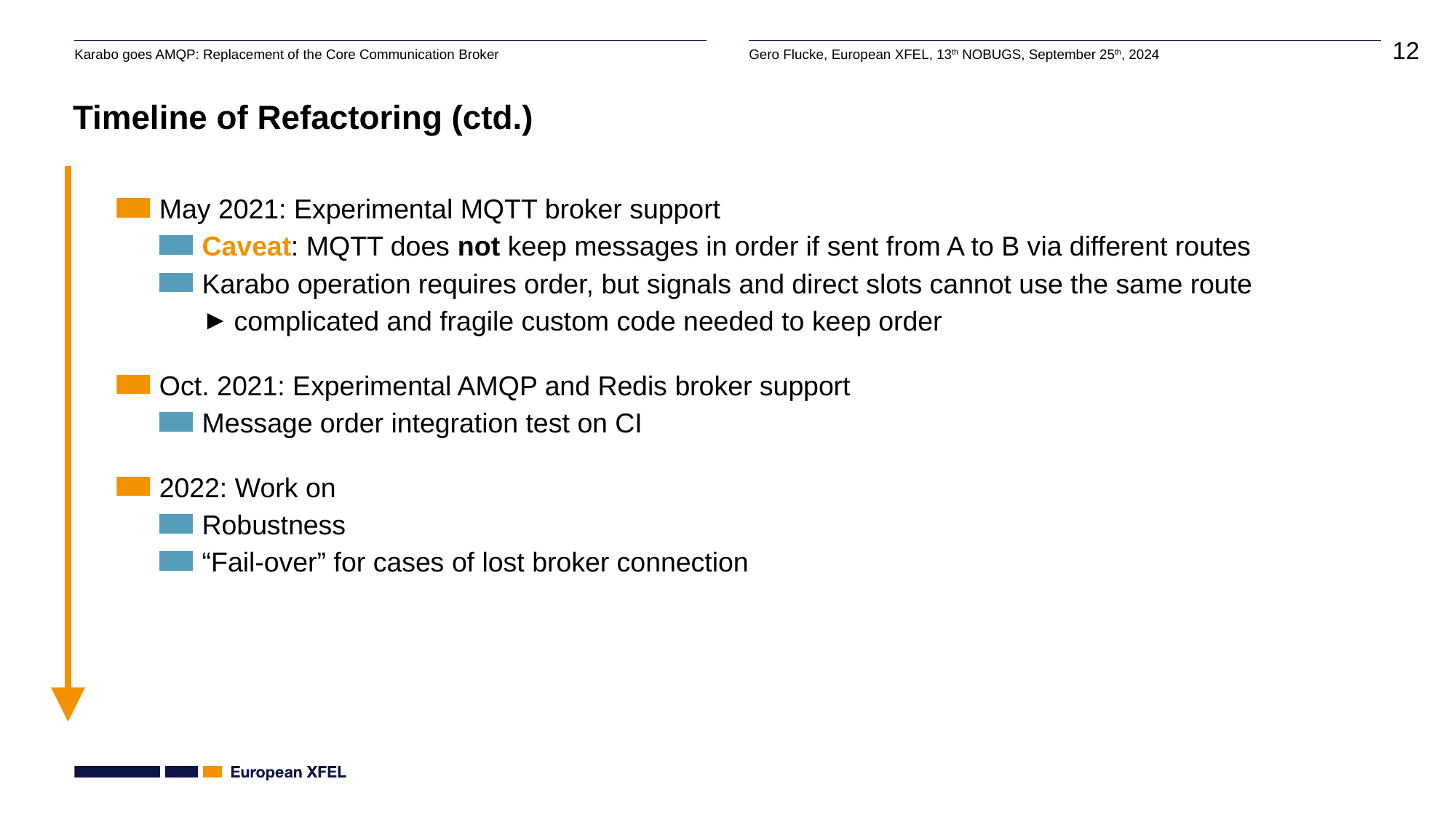

# Timeline of Refactoring (ctd.)
May 2021: Experimental MQTT broker support
Caveat: MQTT does not keep messages in order if sent from A to B via different routes
Karabo operation requires order, but signals and direct slots cannot use the same route
complicated and fragile custom code needed to keep order
Oct. 2021: Experimental AMQP and Redis broker support
Message order integration test on CI
2022: Work on
Robustness
“Fail-over” for cases of lost broker connection